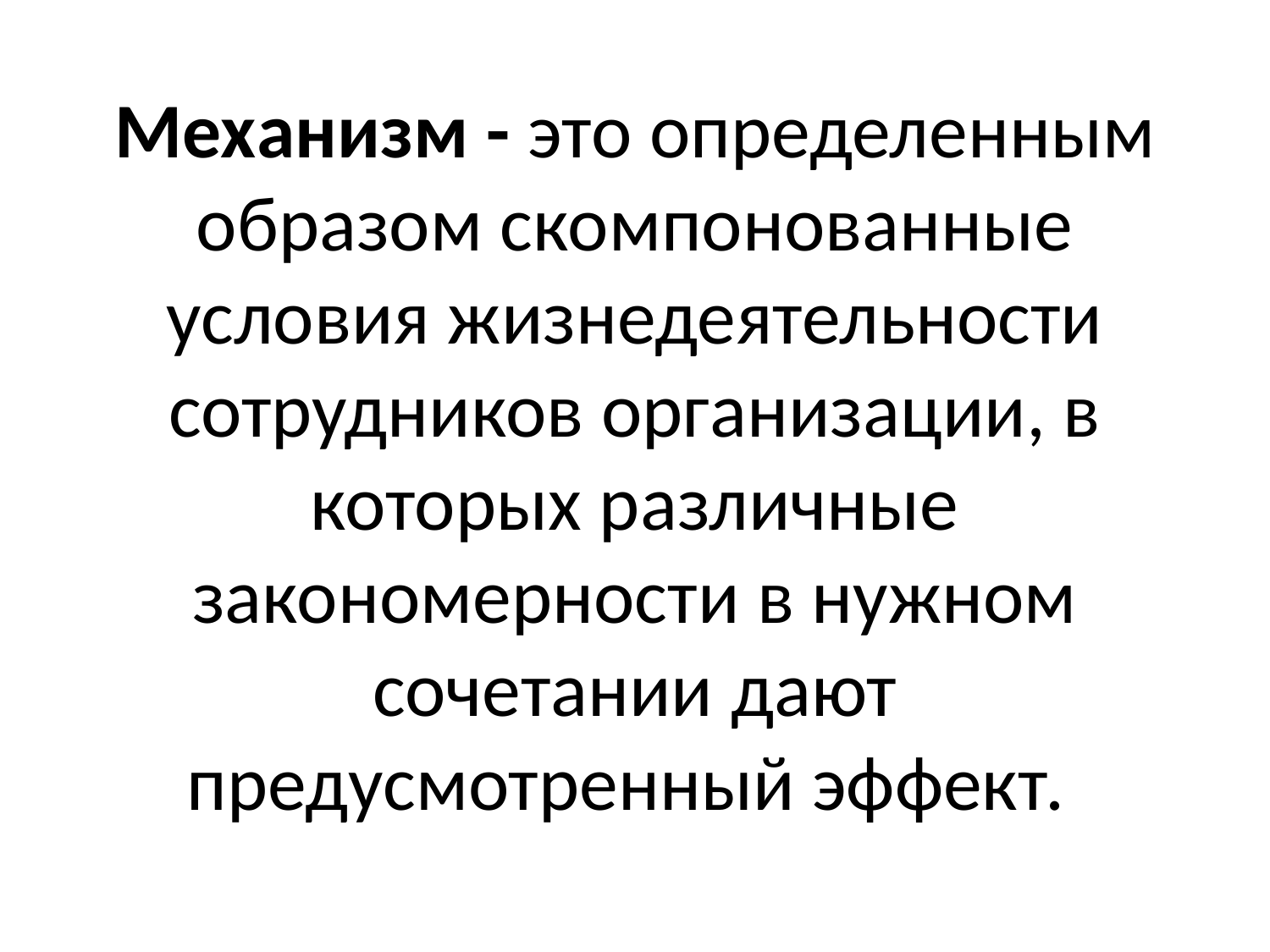

# Механизм - это определенным образом скомпонованные условия жизнедеятельности сотрудников организации, в которых различные закономерности в нужном сочетании дают предусмотренный эффект.